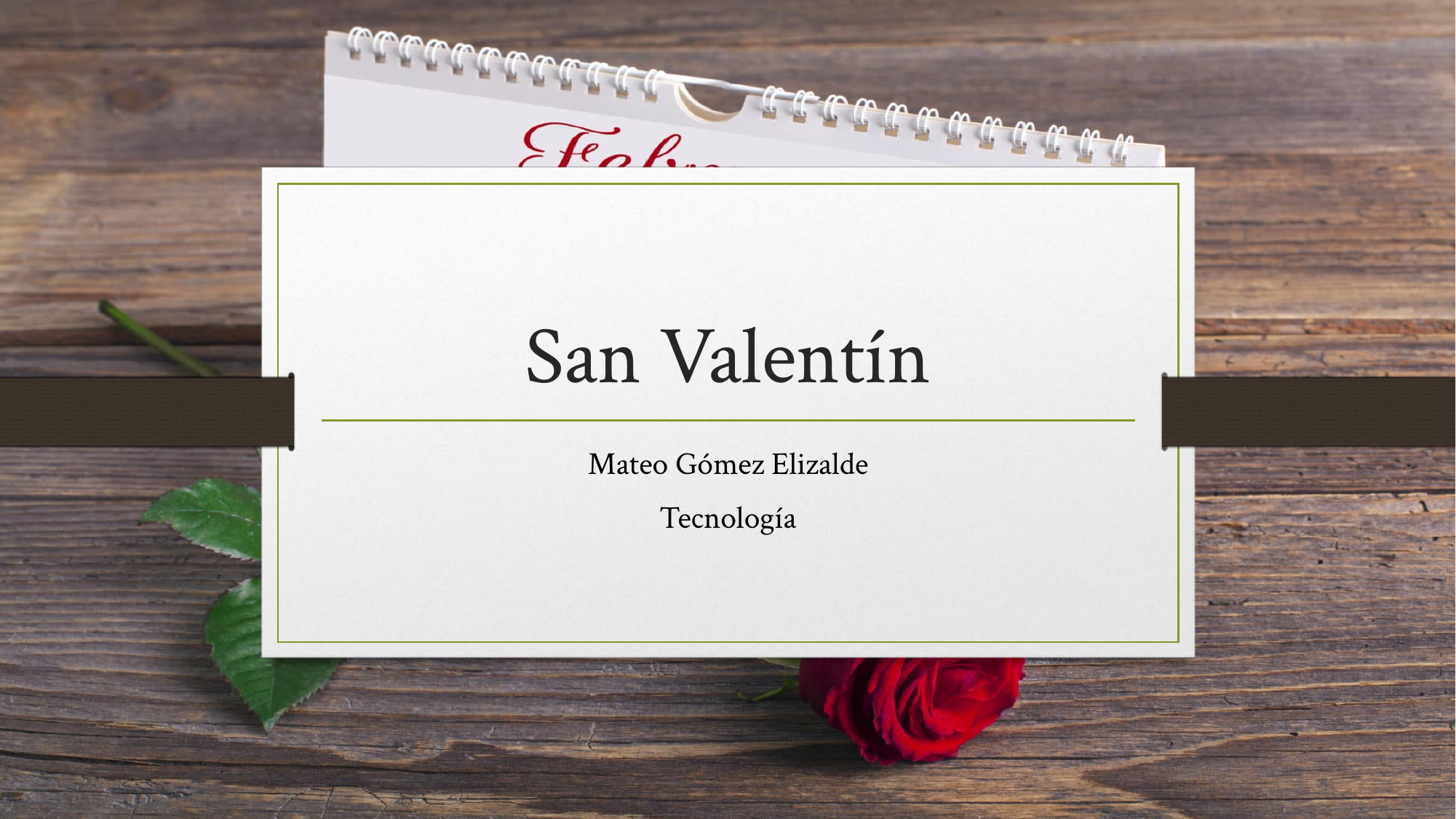

# San Valentín
Mateo Gómez Elizalde
Tecnología